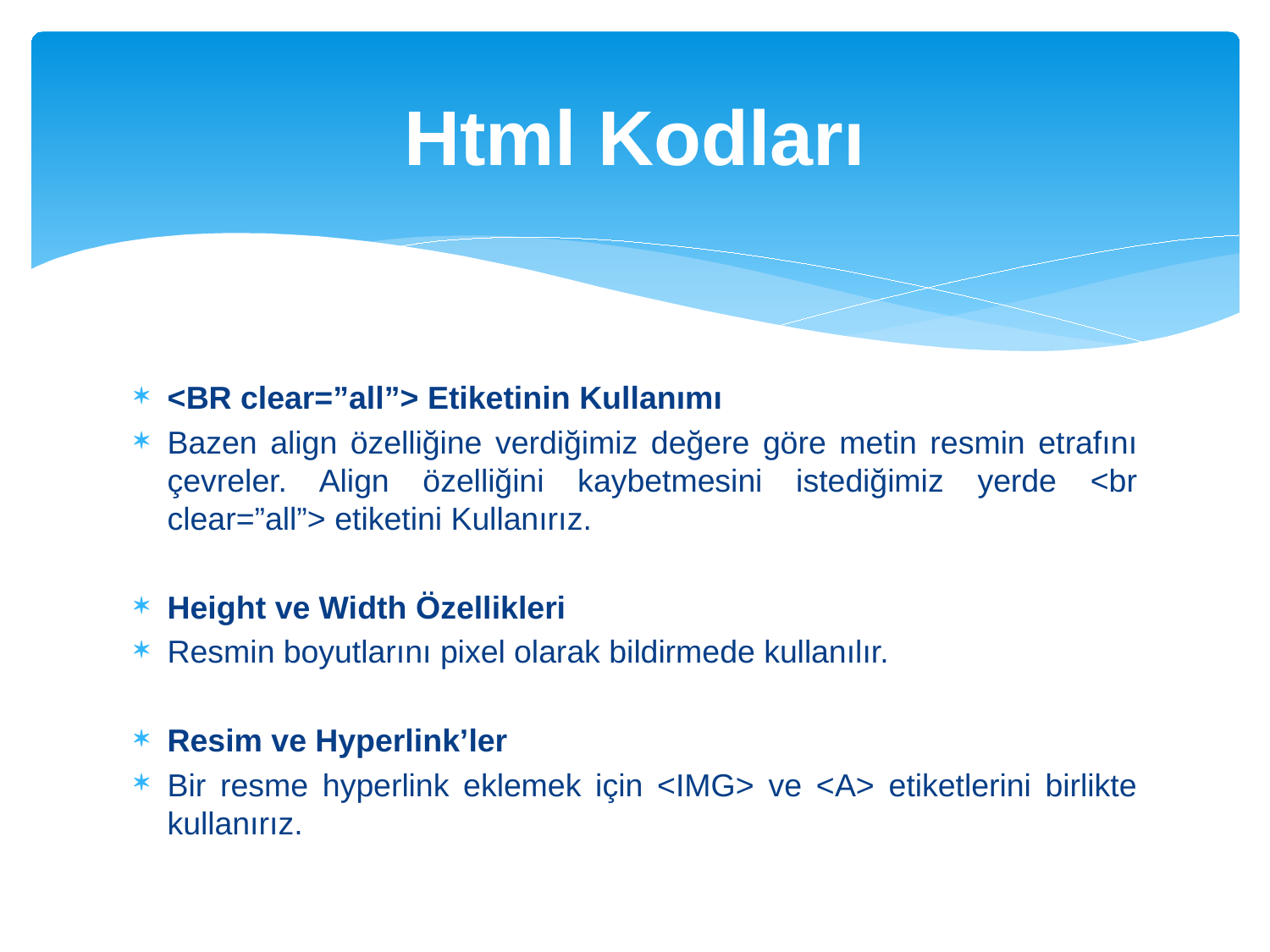

# Html Kodları
<BR clear=”all”> Etiketinin Kullanımı
Bazen align özelliğine verdiğimiz değere göre metin resmin etrafını çevreler. Align özelliğini kaybetmesini istediğimiz yerde <br clear=”all”> etiketini Kullanırız.

Height ve Width Özellikleri
Resmin boyutlarını pixel olarak bildirmede kullanılır.

Resim ve Hyperlink’ler
Bir resme hyperlink eklemek için <IMG> ve <A> etiketlerini birlikte kullanırız.